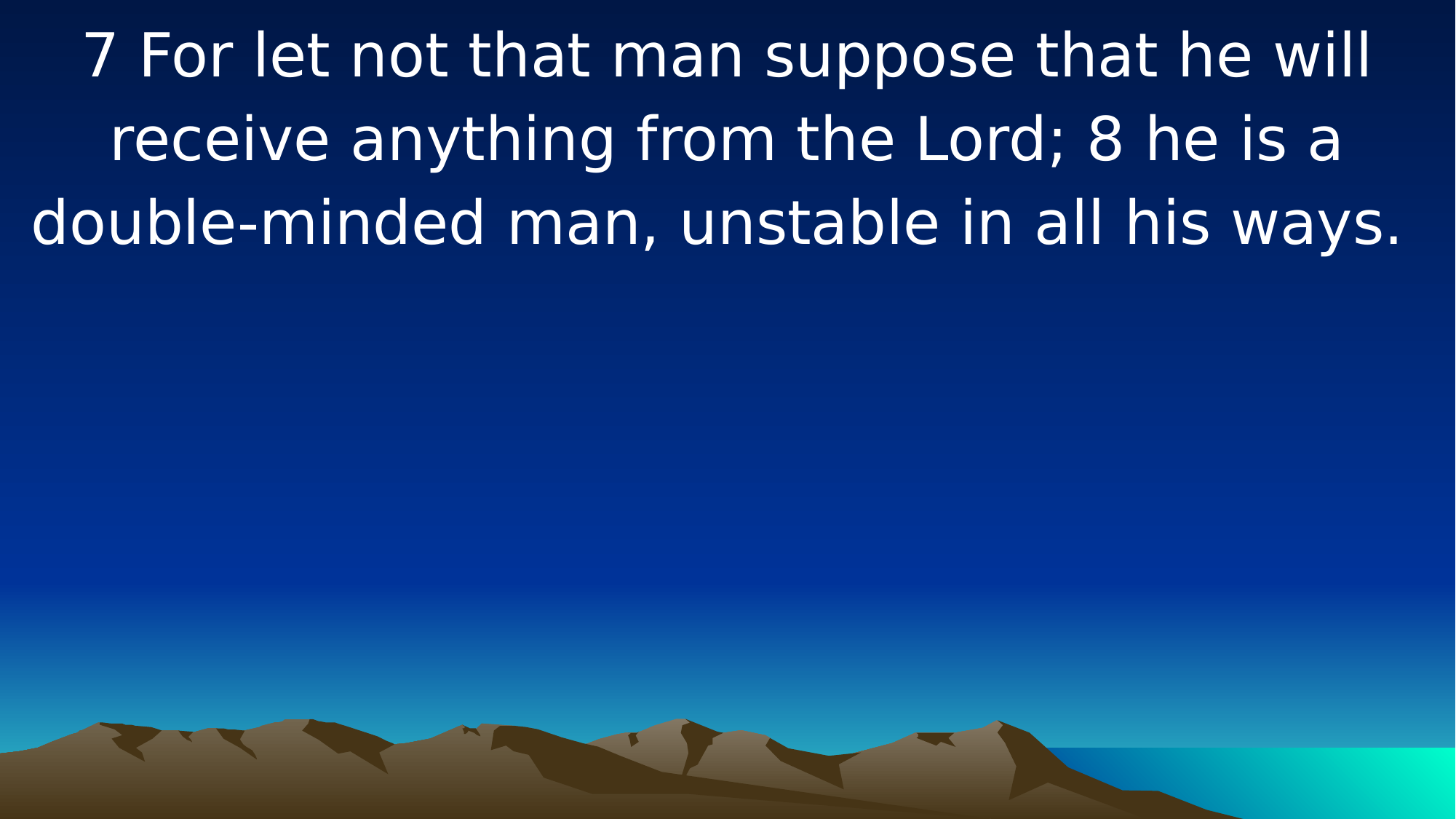

7 For let not that man suppose that he will receive anything from the Lord; 8 he is a double-minded man, unstable in all his ways.